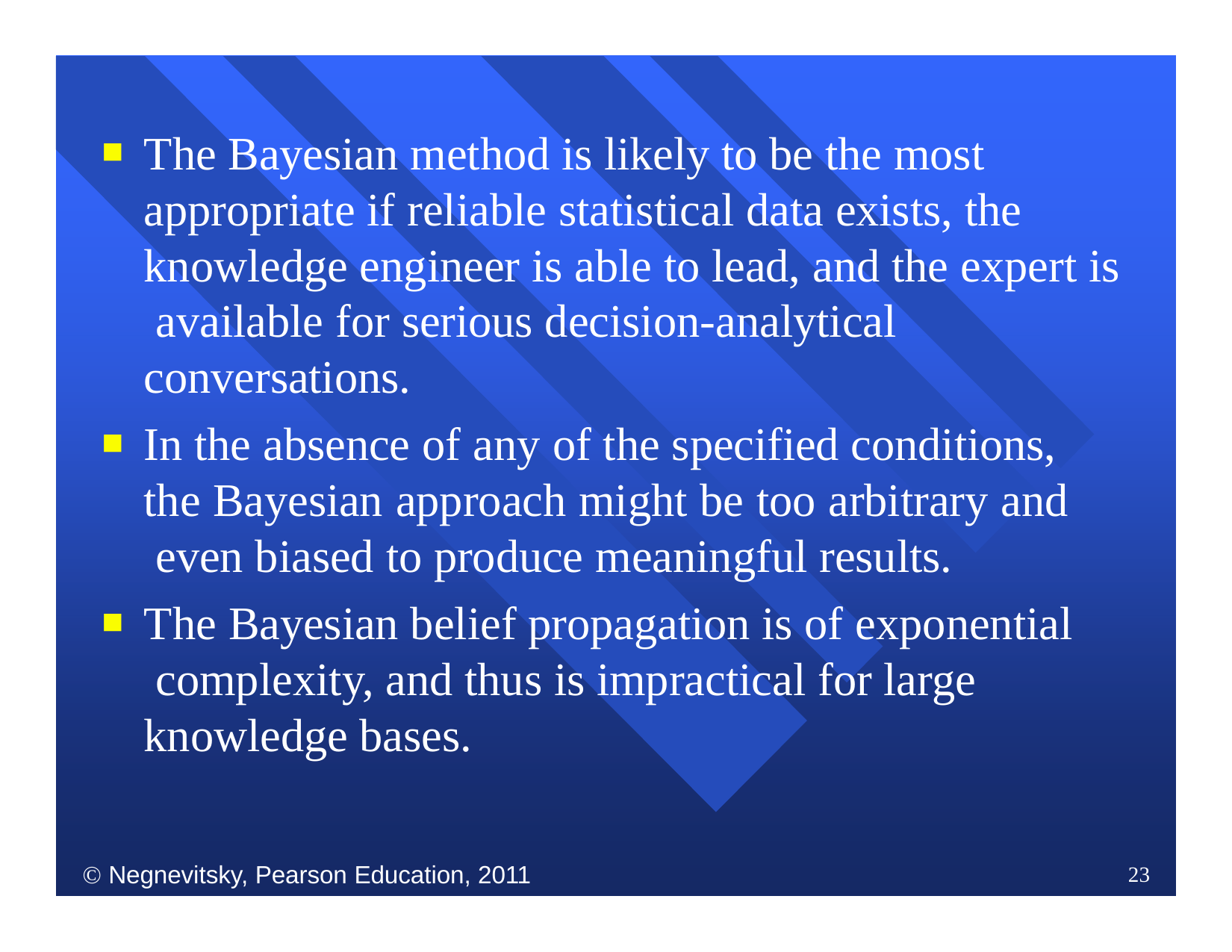

The Bayesian method is likely to be the most  appropriate if reliable statistical data exists, the  knowledge engineer is able to lead, and the expert is  available for serious decision-analytical  conversations.
In the absence of any of the specified conditions,  the Bayesian approach might be too arbitrary and  even biased to produce meaningful results.
The Bayesian belief propagation is of exponential  complexity, and thus is impractical for large  knowledge bases.
© Negnevitsky, Pearson Education, 2011
23